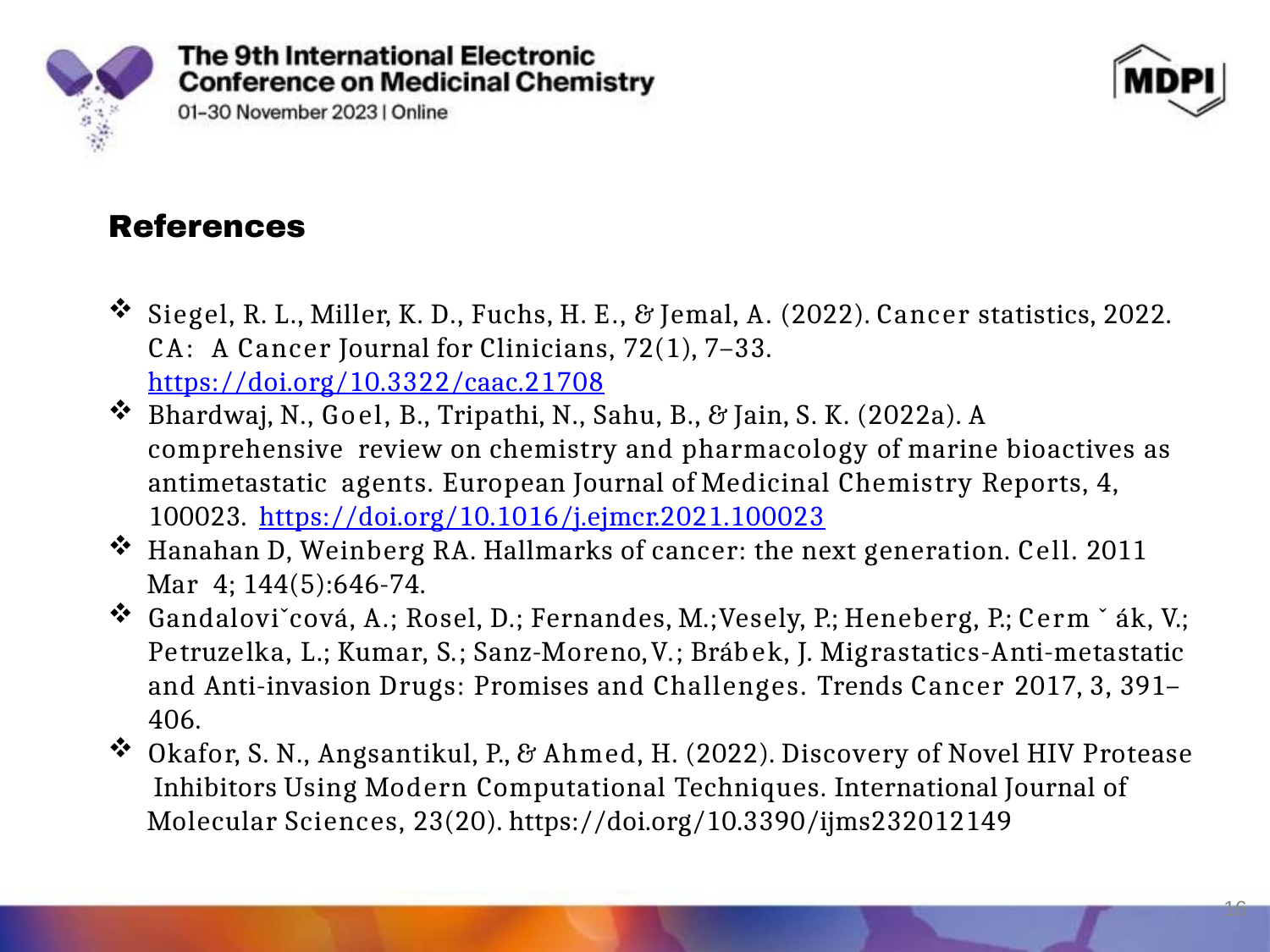

# References
Siegel, R. L., Miller, K. D., Fuchs, H. E., & Jemal, A. (2022). Cancer statistics, 2022. CA:  A Cancer Journal for Clinicians, 72(1), 7–33. https://doi.org/10.3322/caac.21708
Bhardwaj, N., Goel, B., Tripathi, N., Sahu, B., & Jain, S. K. (2022a). A comprehensive  review on chemistry and pharmacology of marine bioactives as antimetastatic  agents. European Journal of Medicinal Chemistry Reports, 4, 100023.  https://doi.org/10.1016/j.ejmcr.2021.100023
Hanahan D, Weinberg RA. Hallmarks of cancer: the next generation. Cell. 2011 Mar  4; 144(5):646-74.
Gandaloviˇcová, A.; Rosel, D.; Fernandes, M.;Vesely, P.; Heneberg, P.; Cerm ˇ ák, V.;  Petruzelka, L.; Kumar, S.; Sanz-Moreno,V.; Brábek, J. Migrastatics-Anti-metastatic  and Anti-invasion Drugs: Promises and Challenges. Trends Cancer 2017, 3, 391–  406.
Okafor, S. N., Angsantikul, P., & Ahmed, H. (2022). Discovery of Novel HIV Protease  Inhibitors Using Modern Computational Techniques. International Journal of  Molecular Sciences, 23(20). https://doi.org/10.3390/ijms232012149
16